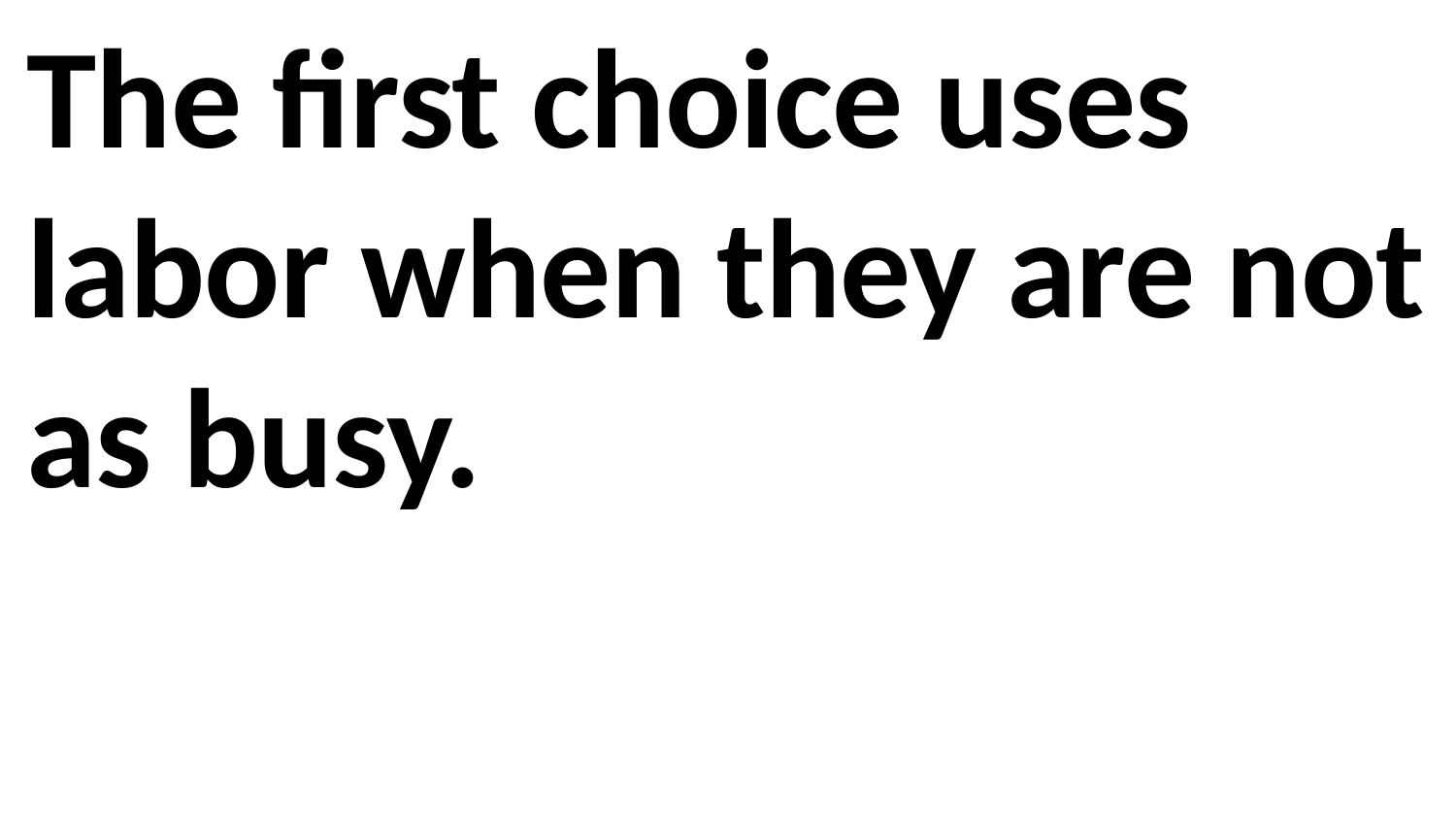

The first choice uses labor when they are not as busy.